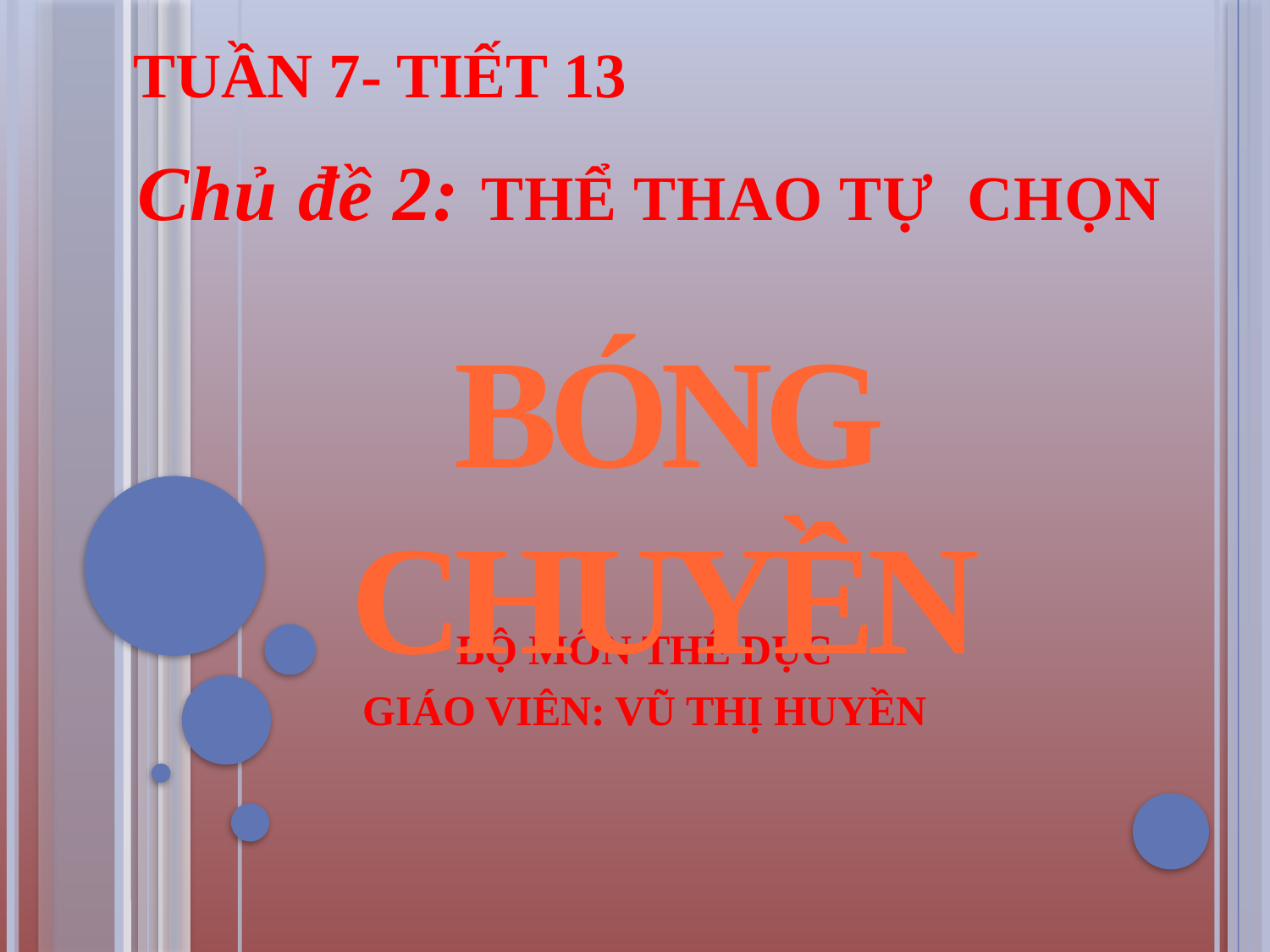

TUẦN 7- TIẾT 13
Chủ đề 2: THỂ THAO TỰ  CHỌN

BÓNG CHUYỀN

BỘ MÔN THỂ DỤC
GIÁO VIÊN: VŨ THỊ HUYỀN